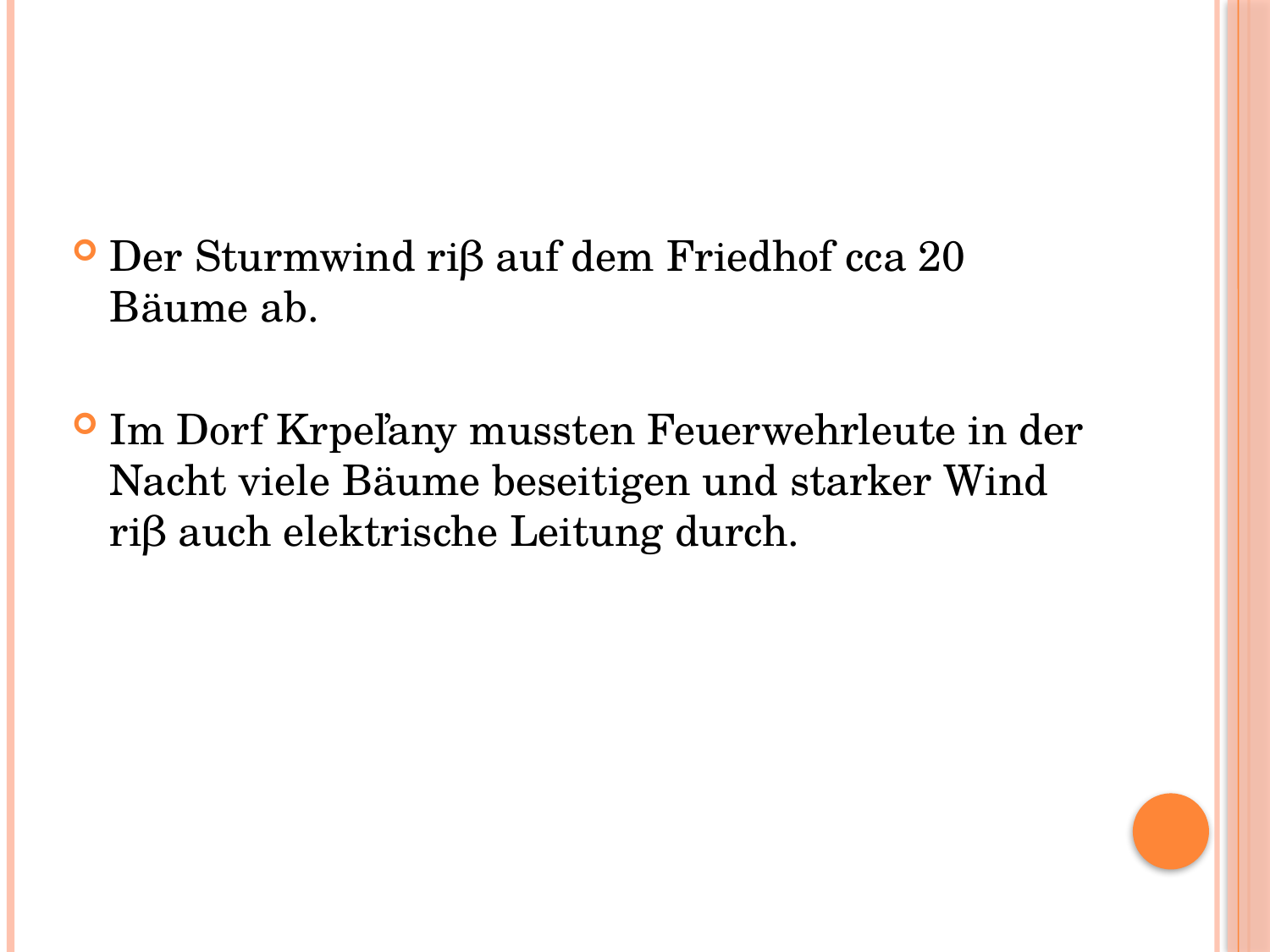

Der Sturmwind riβ auf dem Friedhof cca 20 Bäume ab.

Im Dorf Krpeľany mussten Feuerwehrleute in der Nacht viele Bäume beseitigen und starker Wind riβ auch elektrische Leitung durch.